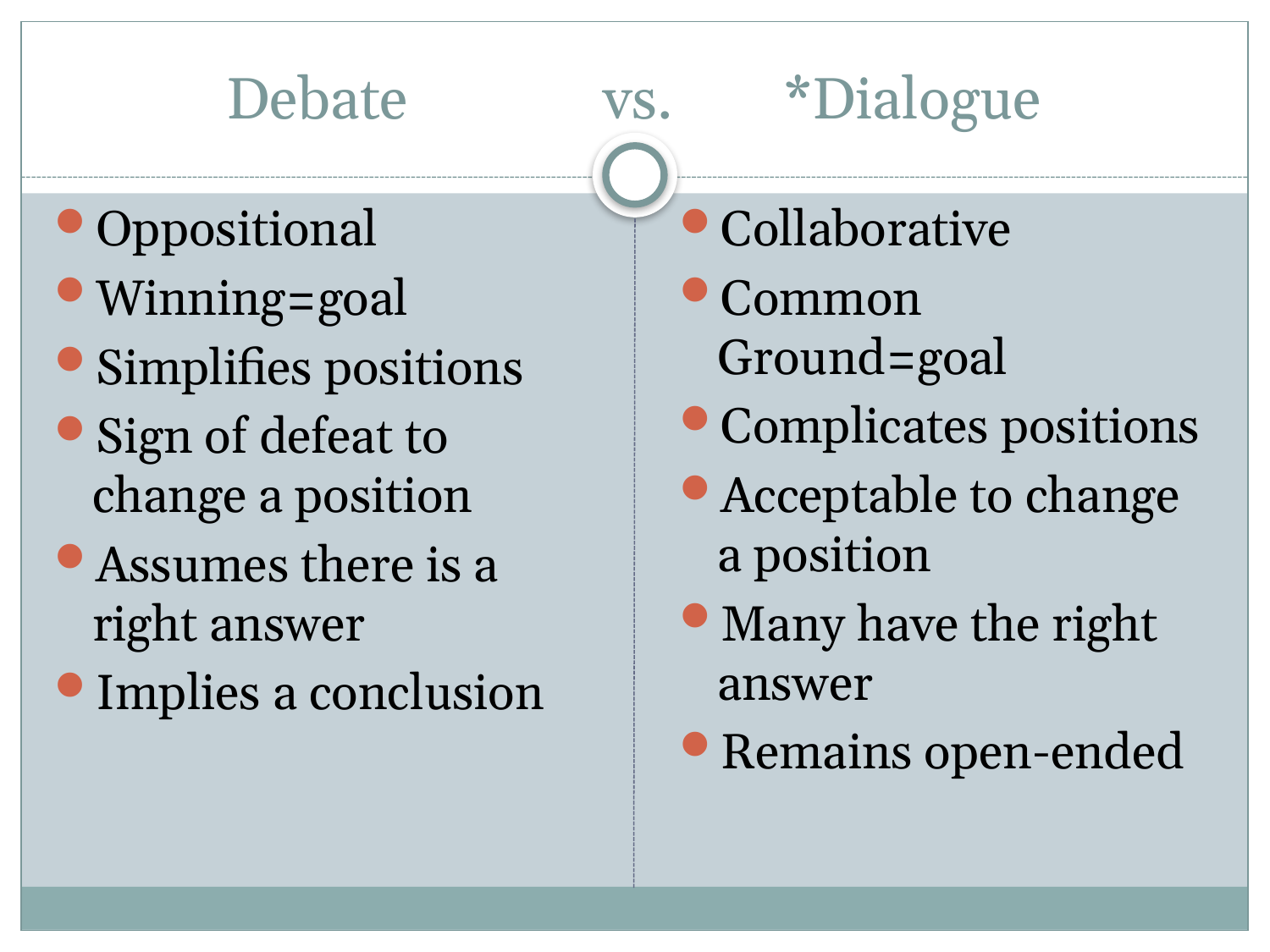

# Debate              vs.        *Dialogue
Oppositional
Winning=goal
Simplifies positions
Sign of defeat to change a position
Assumes there is a right answer
Implies a conclusion

Collaborative
Common Ground=goal
Complicates positions
Acceptable to change a position
Many have the right answer
Remains open-ended